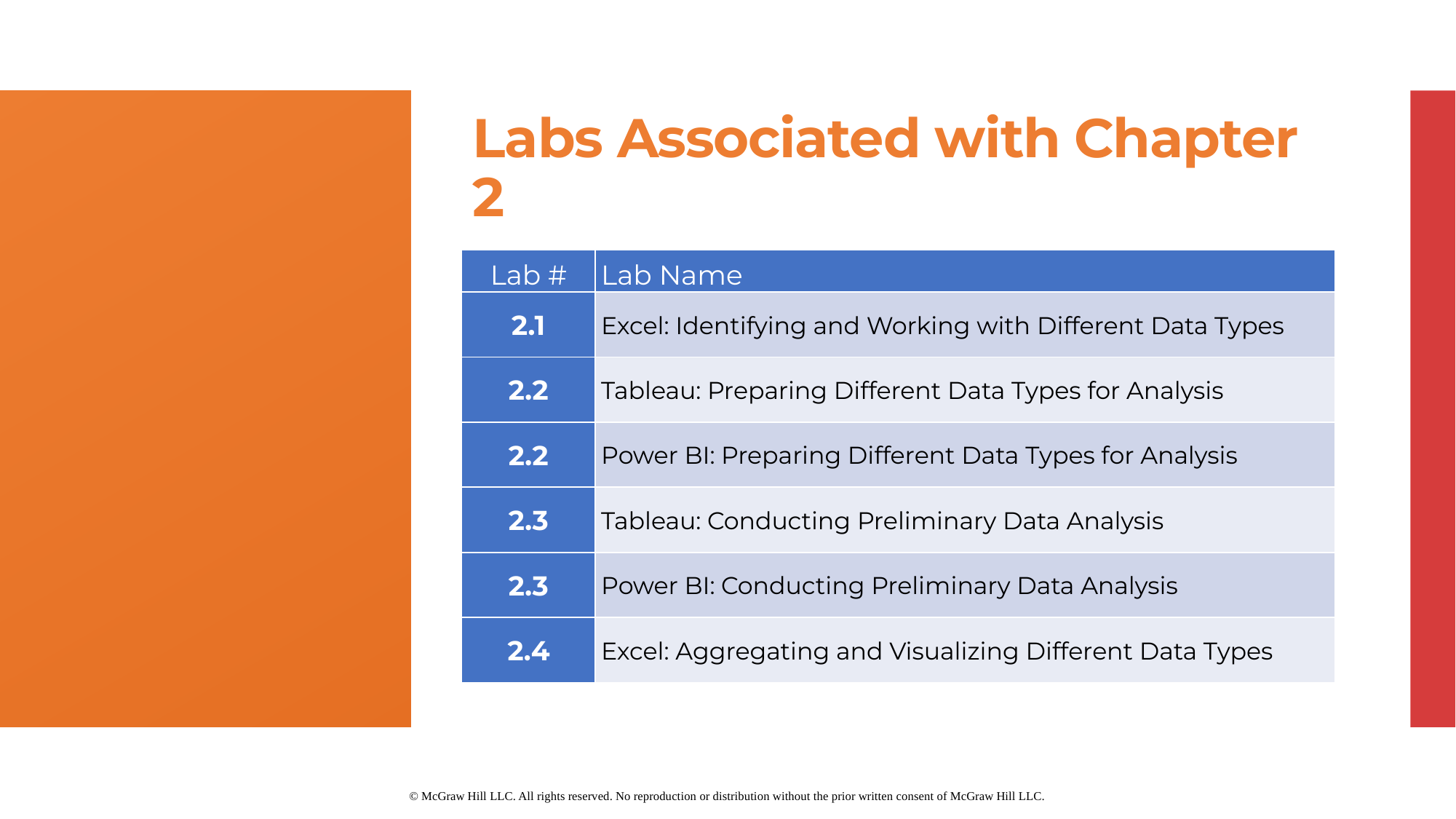

# Labs Associated with Chapter 2
| Lab # | Lab Name |
| --- | --- |
| 2.1 | Excel: Identifying and Working with Different Data Types |
| 2.2 | Tableau: Preparing Different Data Types for Analysis |
| 2.2 | Power BI: Preparing Different Data Types for Analysis |
| 2.3 | Tableau: Conducting Preliminary Data Analysis |
| 2.3 | Power BI: Conducting Preliminary Data Analysis |
| 2.4 | Excel: Aggregating and Visualizing Different Data Types |
© McGraw Hill LLC. All rights reserved. No reproduction or distribution without the prior written consent of McGraw Hill LLC.